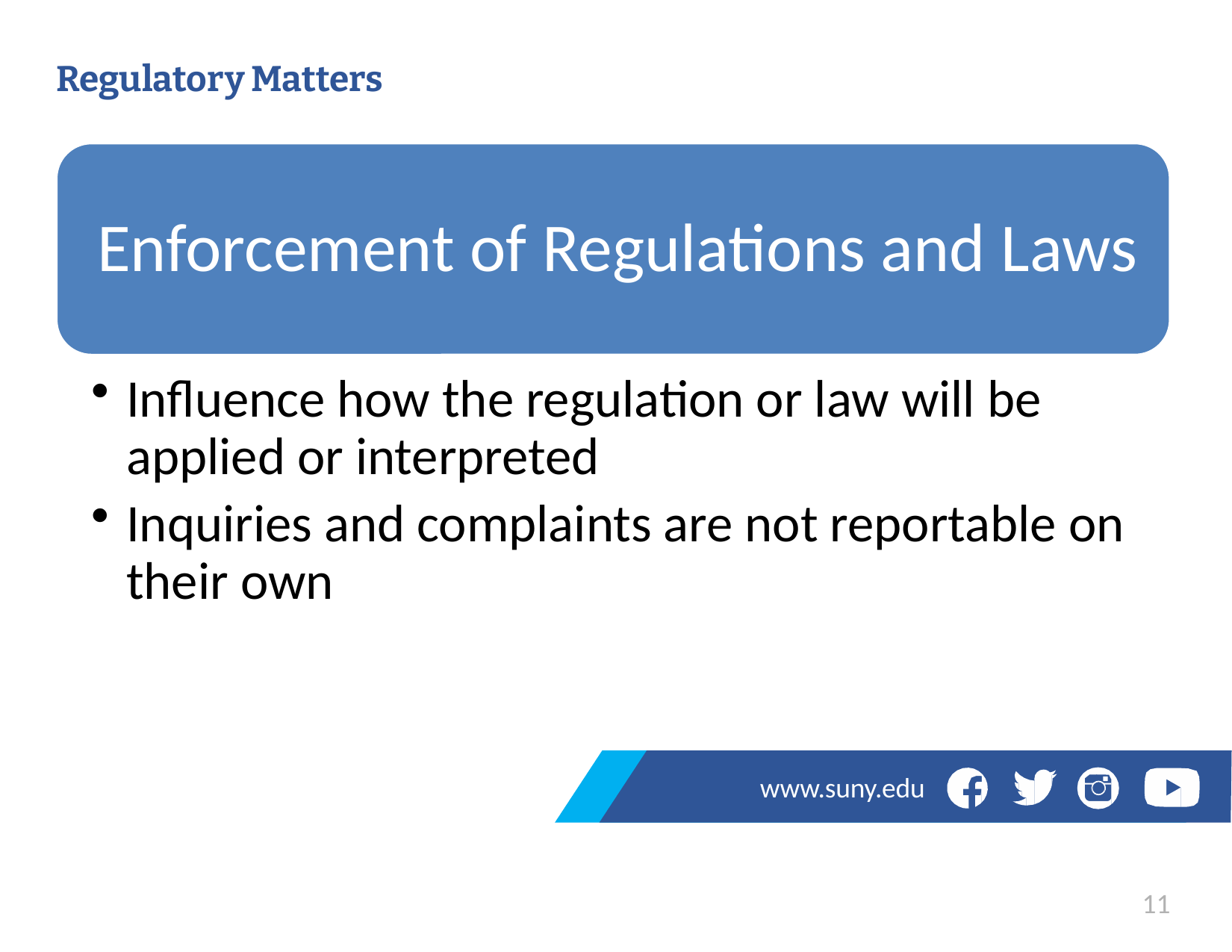

# Regulatory Matters
Enforcement of Regulations and Laws
Influence how the regulation or law will be applied or interpreted
Inquiries and complaints are not reportable on their own

www.suny.edu
11